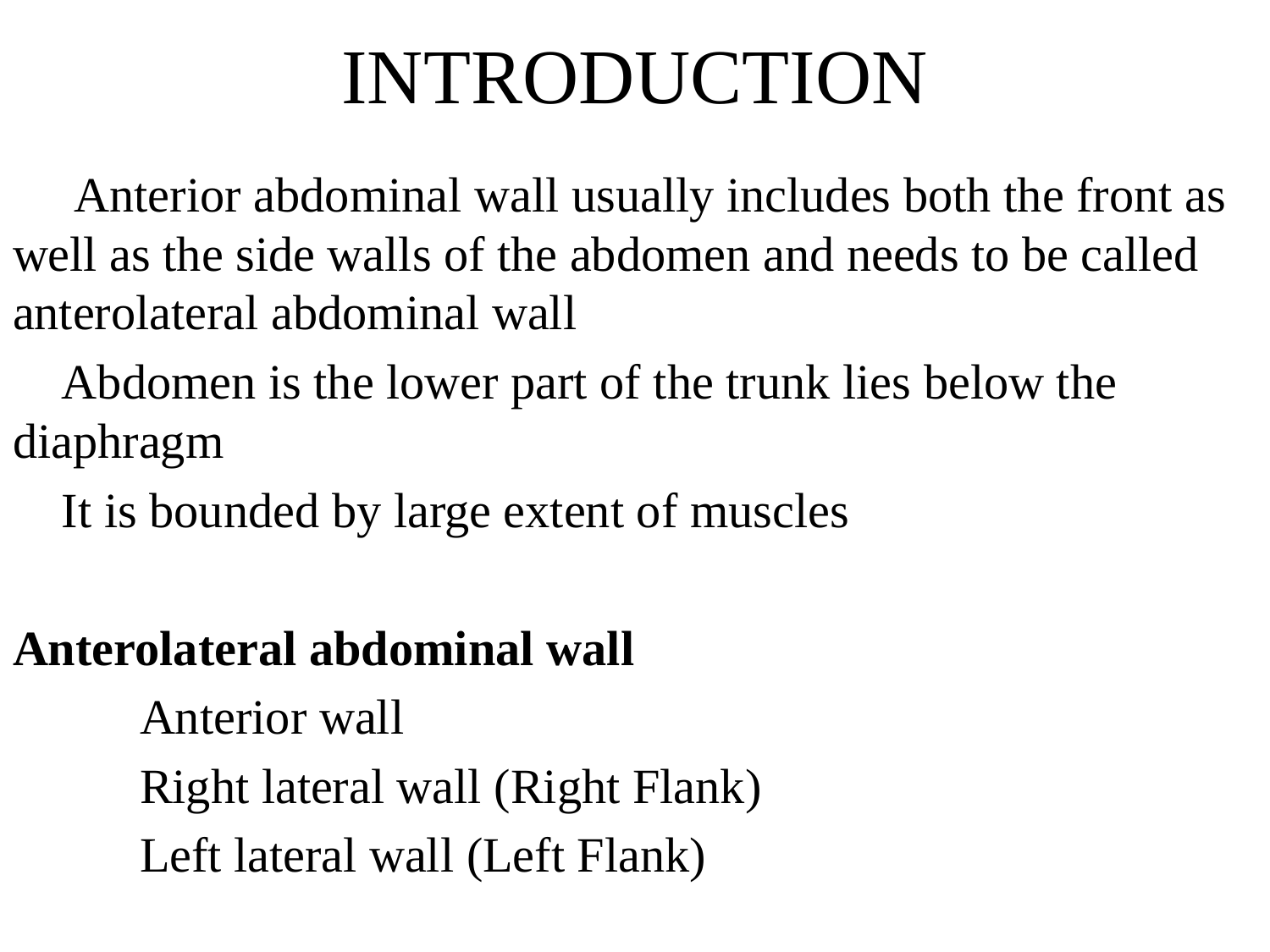

# INTRODUCTION
     Anterior abdominal wall usually includes both the front as well as the side walls of the abdomen and needs to be called anterolateral abdominal wall
    Abdomen is the lower part of the trunk lies below the diaphragm
    It is bounded by large extent of muscles

Anterolateral abdominal wall
Anterior wall
Right lateral wall (Right Flank)
Left lateral wall (Left Flank)